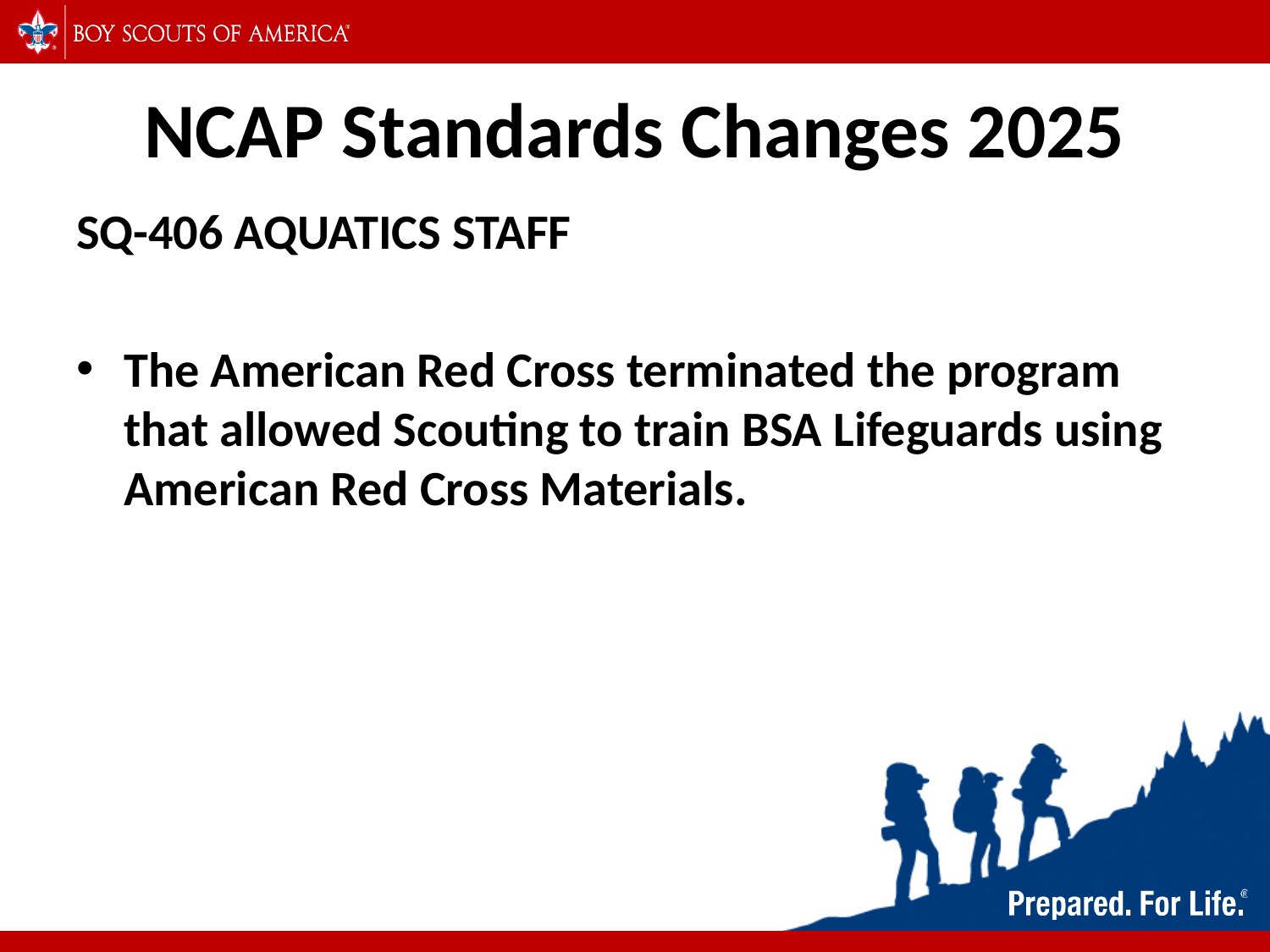

# NCAP Standards Changes 2025
SQ-406 AQUATICS STAFF

The American Red Cross terminated the program that allowed Scouting to train BSA Lifeguards using American Red Cross Materials.